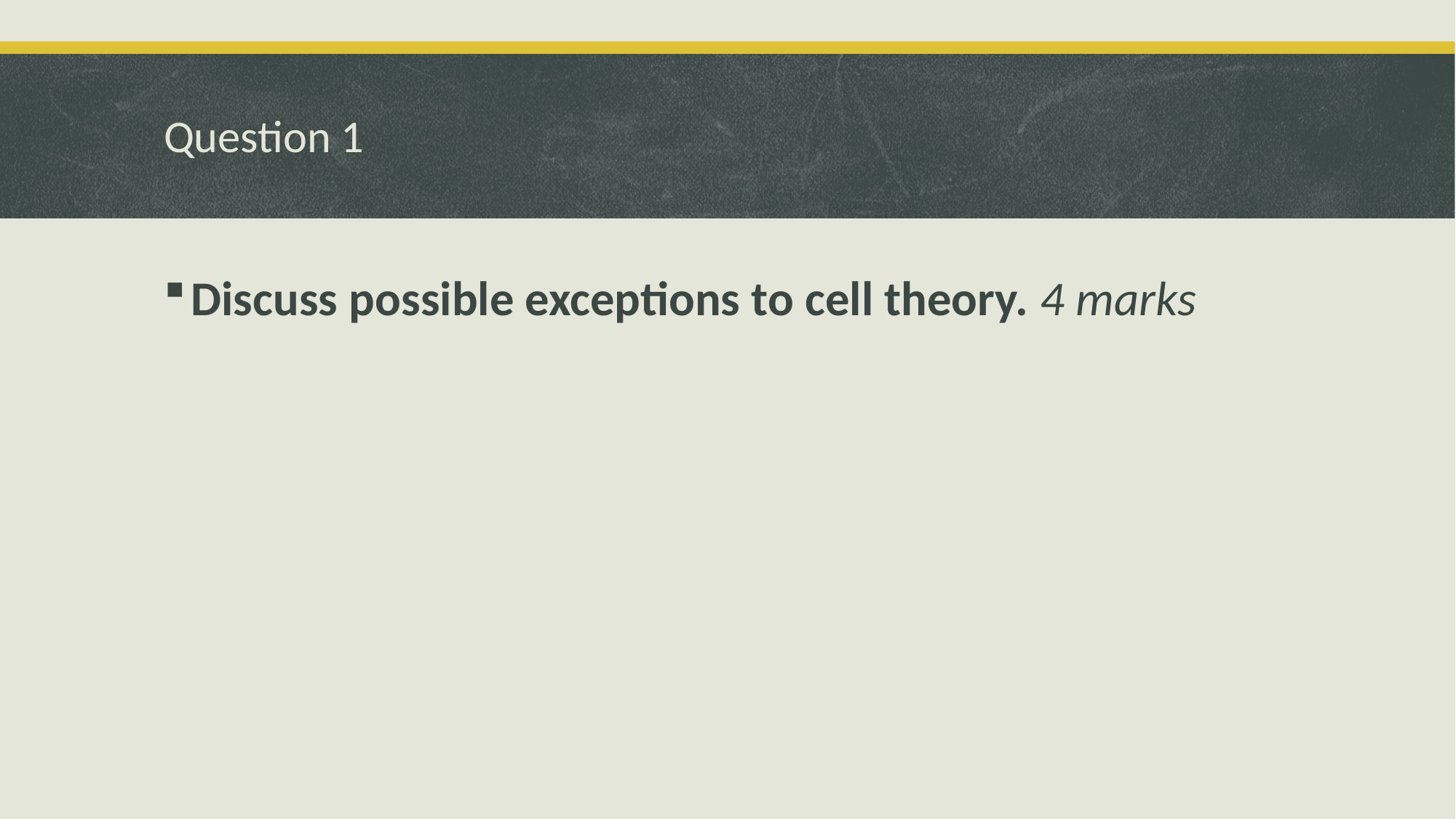

# Question 1
Discuss possible exceptions to cell theory. 4 marks